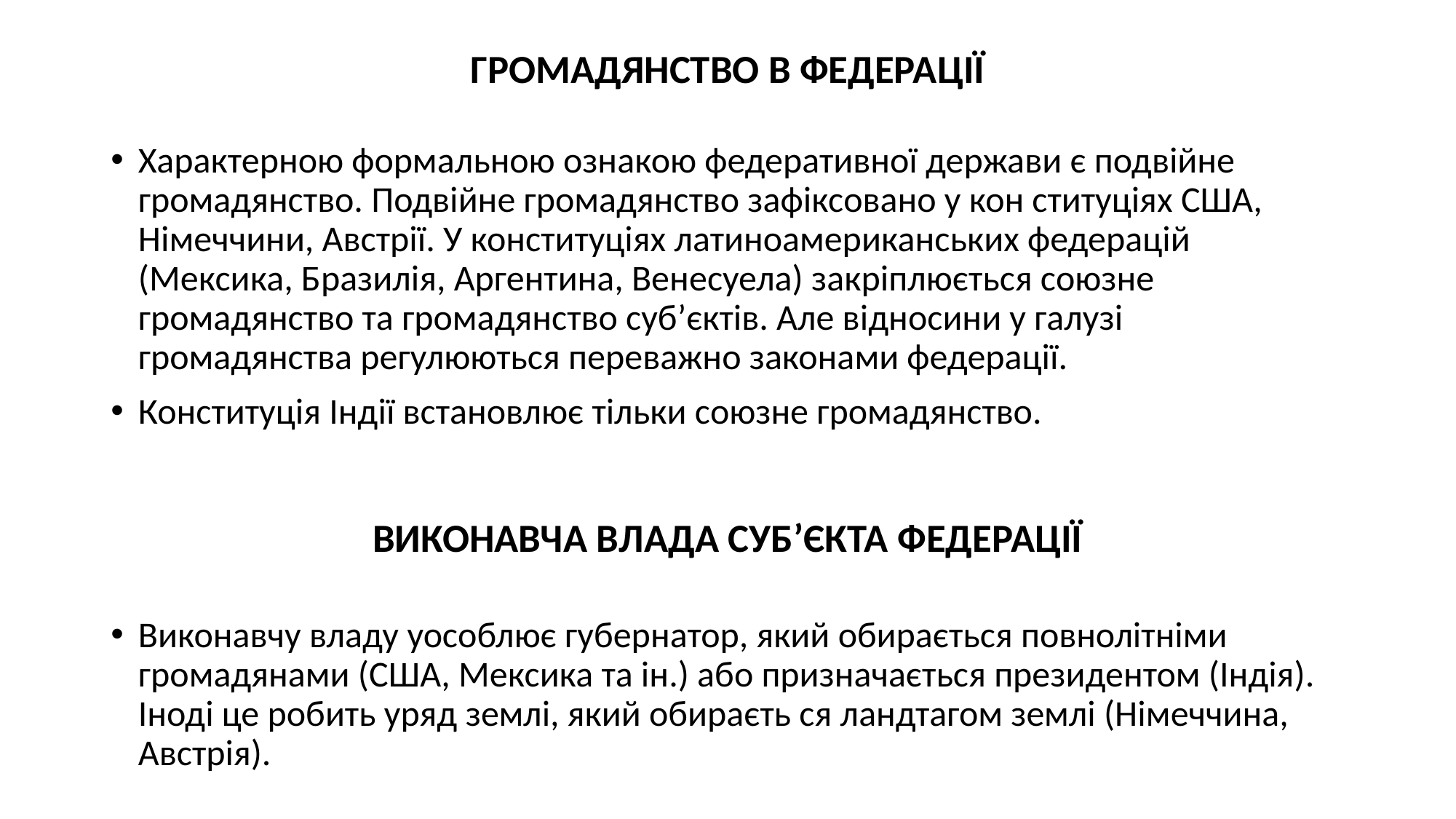

# ГРОМАДЯНСТВО В ФЕДЕРАЦІЇ
Характерною формальною ознакою федеративної держави є подвійне громадянство. Подвійне громадянство зафіксовано у кон ституціях США, Німеччини, Австрії. У конституціях латиноамериканських федерацій (Мексика, Бразилія, Аргентина, Венесуела) закріплюється союзне громадянство та громадянство суб’єктів. Але відносини у галузі громадянства регулюються переважно законами федерації.
Конституція Індії встановлює тільки союзне громадянство.
ВИКОНАВЧА ВЛАДА СУБ’ЄКТА ФЕДЕРАЦІЇ
Виконавчу владу уособлює губернатор, який обирається повнолітніми громадянами (США, Мексика та ін.) або призначається президентом (Індія). Іноді це робить уряд землі, який обираєть ся ландтагом землі (Німеччина, Австрія).